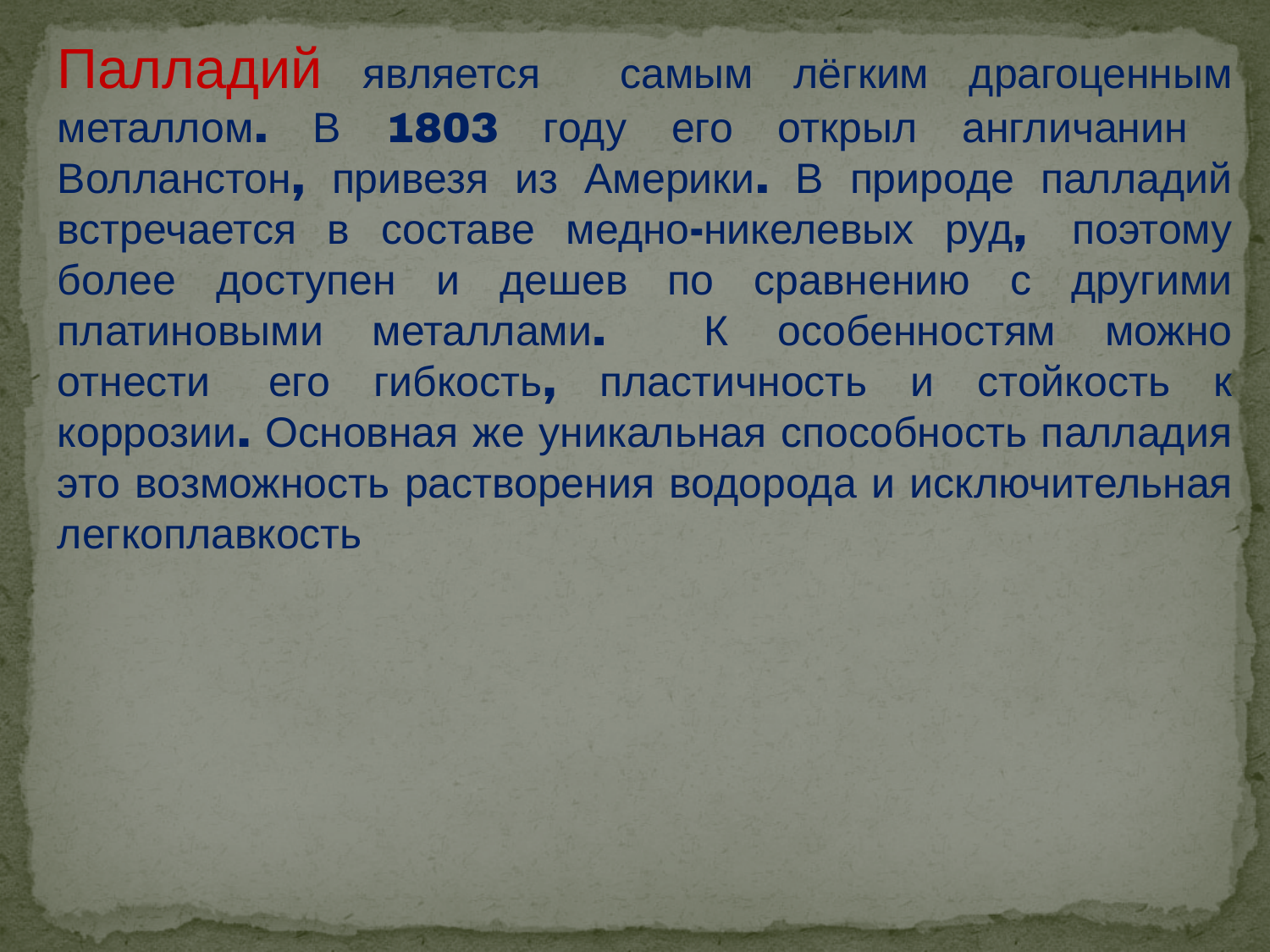

Палладий является  самым лёгким драгоценным металлом. В 1803 году его открыл англичанин  Волланстон, привезя из Америки. В природе палладий встречается в составе медно-никелевых руд,  поэтому более доступен и дешев по сравнению с другими платиновыми металлами.  К особенностям можно отнести  его гибкость, пластичность и стойкость к коррозии. Основная же уникальная способность палладия это возможность растворения водорода и исключительная легкоплавкость